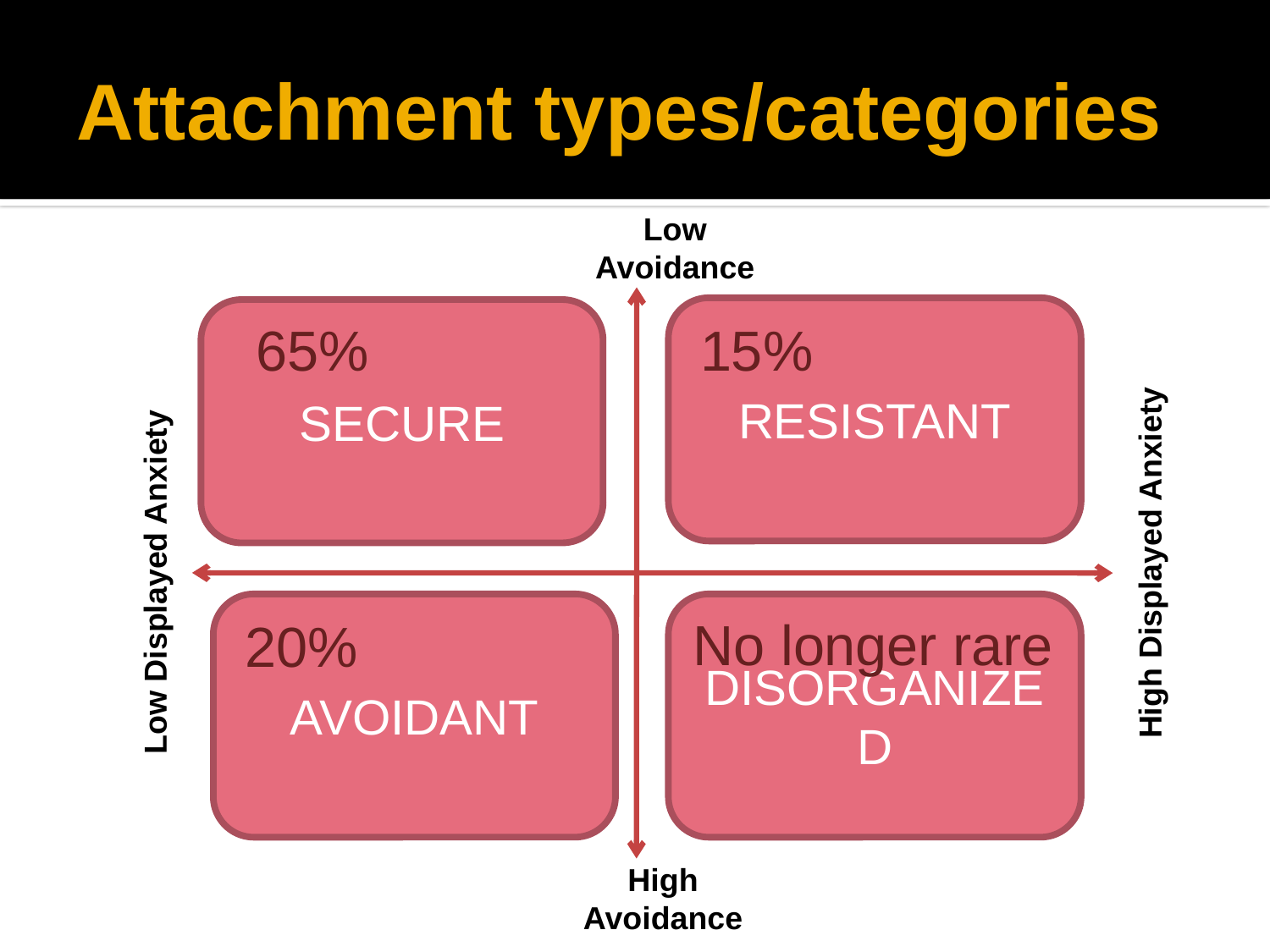

# Attachment types/categories
Low Avoidance
RESISTANT
SECURE
65%
15%
High Displayed Anxiety
Low Displayed Anxiety
AVOIDANT
DISORGANIZED
No longer rare
20%
High Avoidance